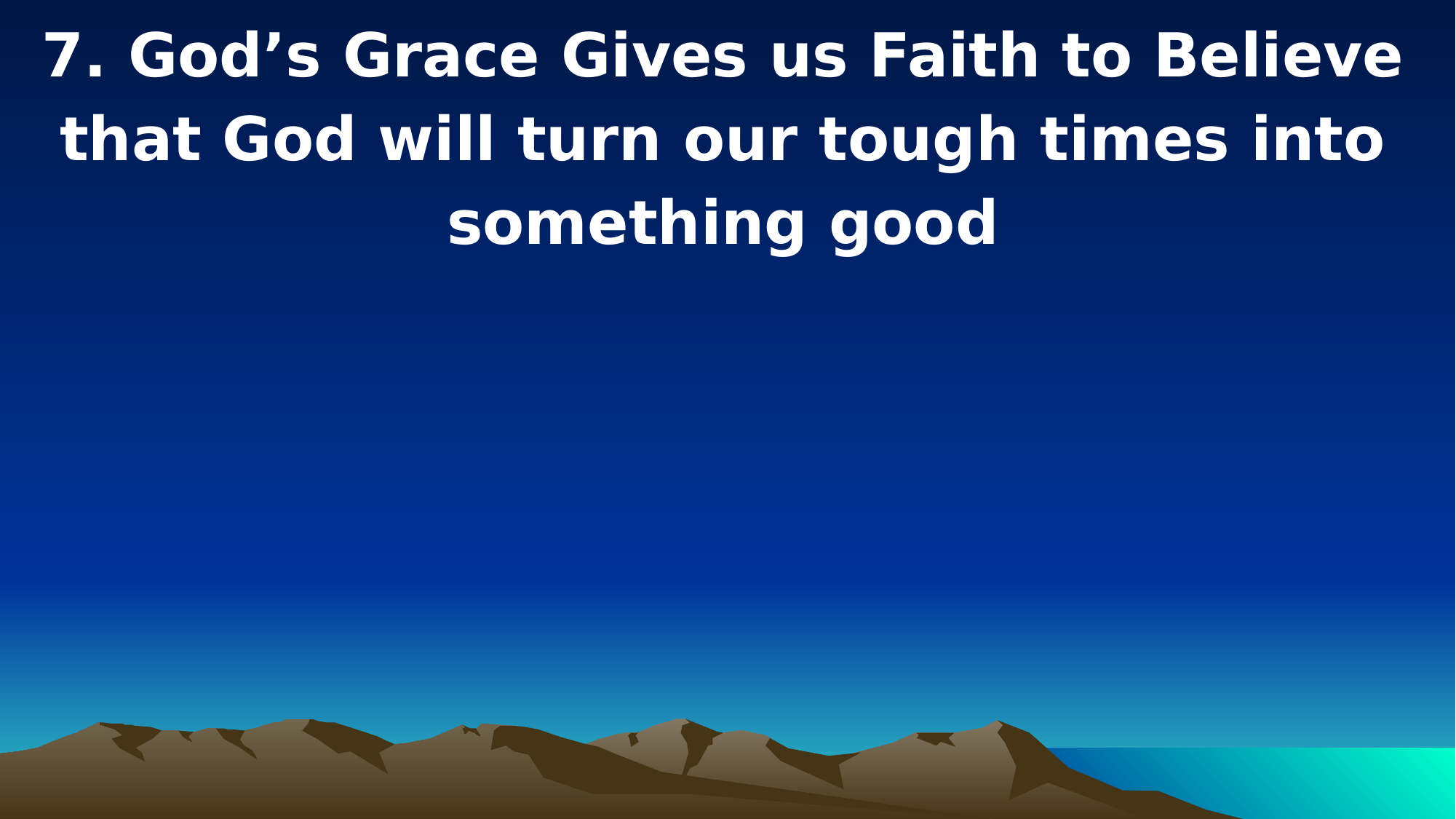

7. God’s Grace Gives us Faith to Believe that God will turn our tough times into something good